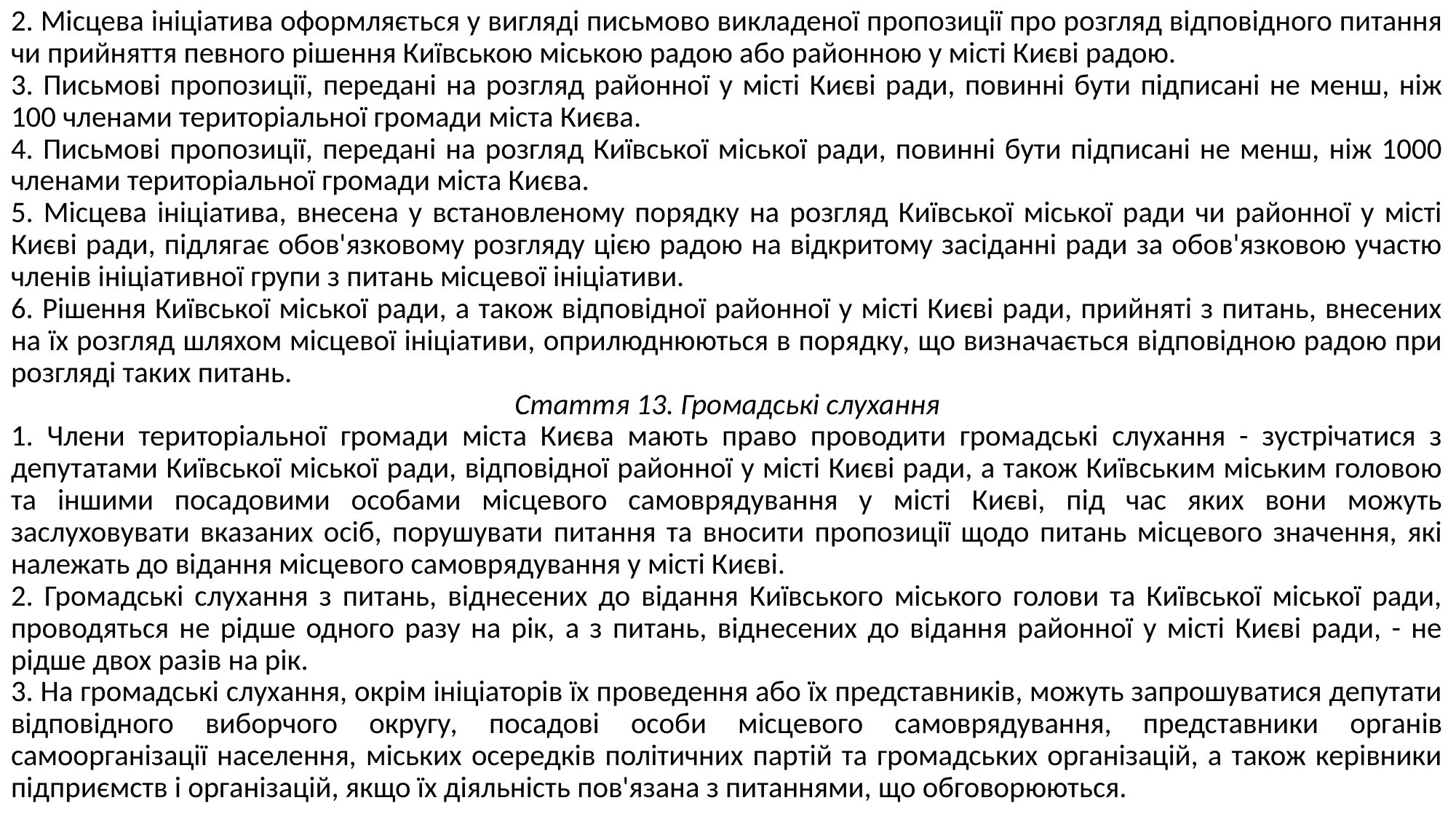

2. Місцева ініціатива оформляється у вигляді письмово викладеної пропозиції про розгляд відповідного питання чи прийняття певного рішення Київською міською радою або районною у місті Києві радою.
3. Письмові пропозиції, передані на розгляд районної у місті Києві ради, повинні бути підписані не менш, ніж 100 членами територіальної громади міста Києва.
4. Письмові пропозиції, передані на розгляд Київської міської ради, повинні бути підписані не менш, ніж 1000 членами територіальної громади міста Києва.
5. Місцева ініціатива, внесена у встановленому порядку на розгляд Київської міської ради чи районної у місті Києві ради, підлягає обов'язковому розгляду цією радою на відкритому засіданні ради за обов'язковою участю членів ініціативної групи з питань місцевої ініціативи.
6. Рішення Київської міської ради, а також відповідної районної у місті Києві ради, прийняті з питань, внесених на їх розгляд шляхом місцевої ініціативи, оприлюднюються в порядку, що визначається відповідною радою при розгляді таких питань.
Стаття 13. Громадські слухання
1. Члени територіальної громади міста Києва мають право проводити громадські слухання - зустрічатися з депутатами Київської міської ради, відповідної районної у місті Києві ради, а також Київським міським головою та іншими посадовими особами місцевого самоврядування у місті Києві, під час яких вони можуть заслуховувати вказаних осіб, порушувати питання та вносити пропозиції щодо питань місцевого значення, які належать до відання місцевого самоврядування у місті Києві.
2. Громадські слухання з питань, віднесених до відання Київського міського голови та Київської міської ради, проводяться не рідше одного разу на рік, а з питань, віднесених до відання районної у місті Києві ради, - не рідше двох разів на рік.
3. На громадські слухання, окрім ініціаторів їх проведення або їх представників, можуть запрошуватися депутати відповідного виборчого округу, посадові особи місцевого самоврядування, представники органів самоорганізації населення, міських осередків політичних партій та громадських організацій, а також керівники підприємств і організацій, якщо їх діяльність пов'язана з питаннями, що обговорюються.